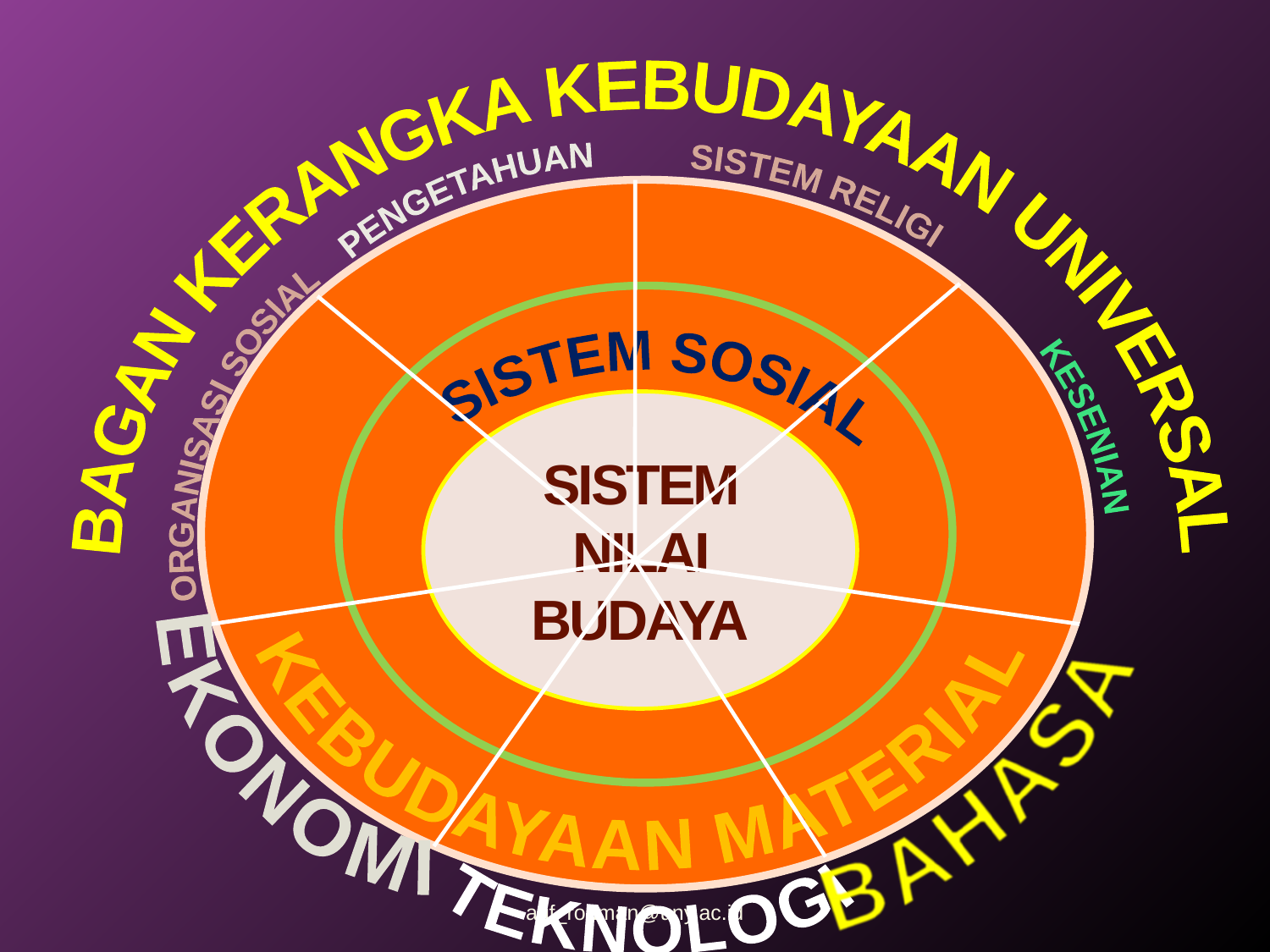

BAGAN KERANGKA KEBUDAYAAN UNIVERSAL
PENGETAHUAN
SISTEM RELIGI

KEBUDAYAAN MATERIAL
KESENIAN

ORGANISASI SOSIAL
SISTEM SOSIAL
SISTEM NILAI BUDAYA
EKONOMI
BAHASA
TEKNOLOGI
arif_rohman@uny.ac.id